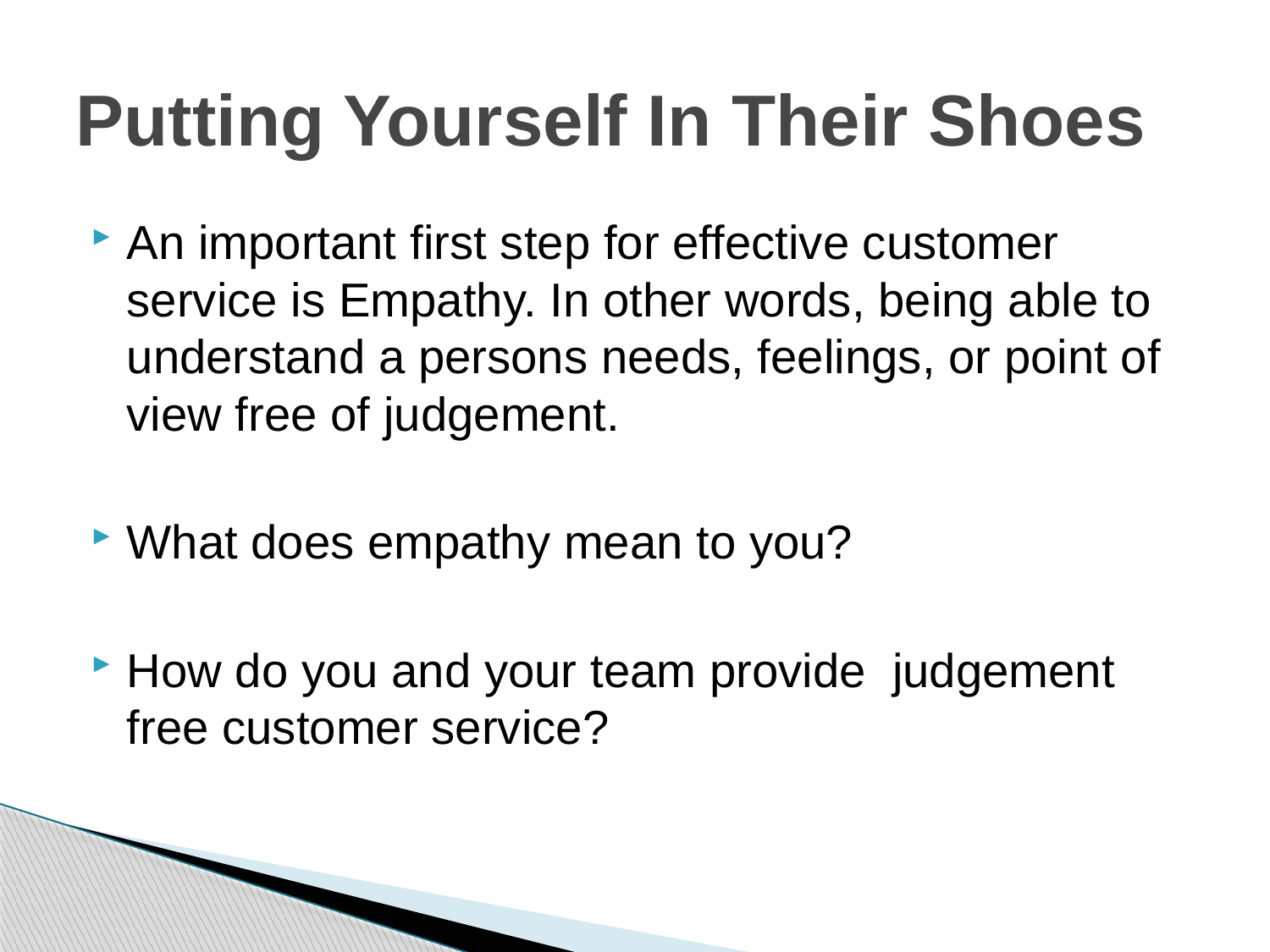

# Putting Yourself In Their Shoes
An important first step for effective customer service is Empathy. In other words, being able to understand a persons needs, feelings, or point of view free of judgement.

What does empathy mean to you?

How do you and your team provide  judgement free customer service?